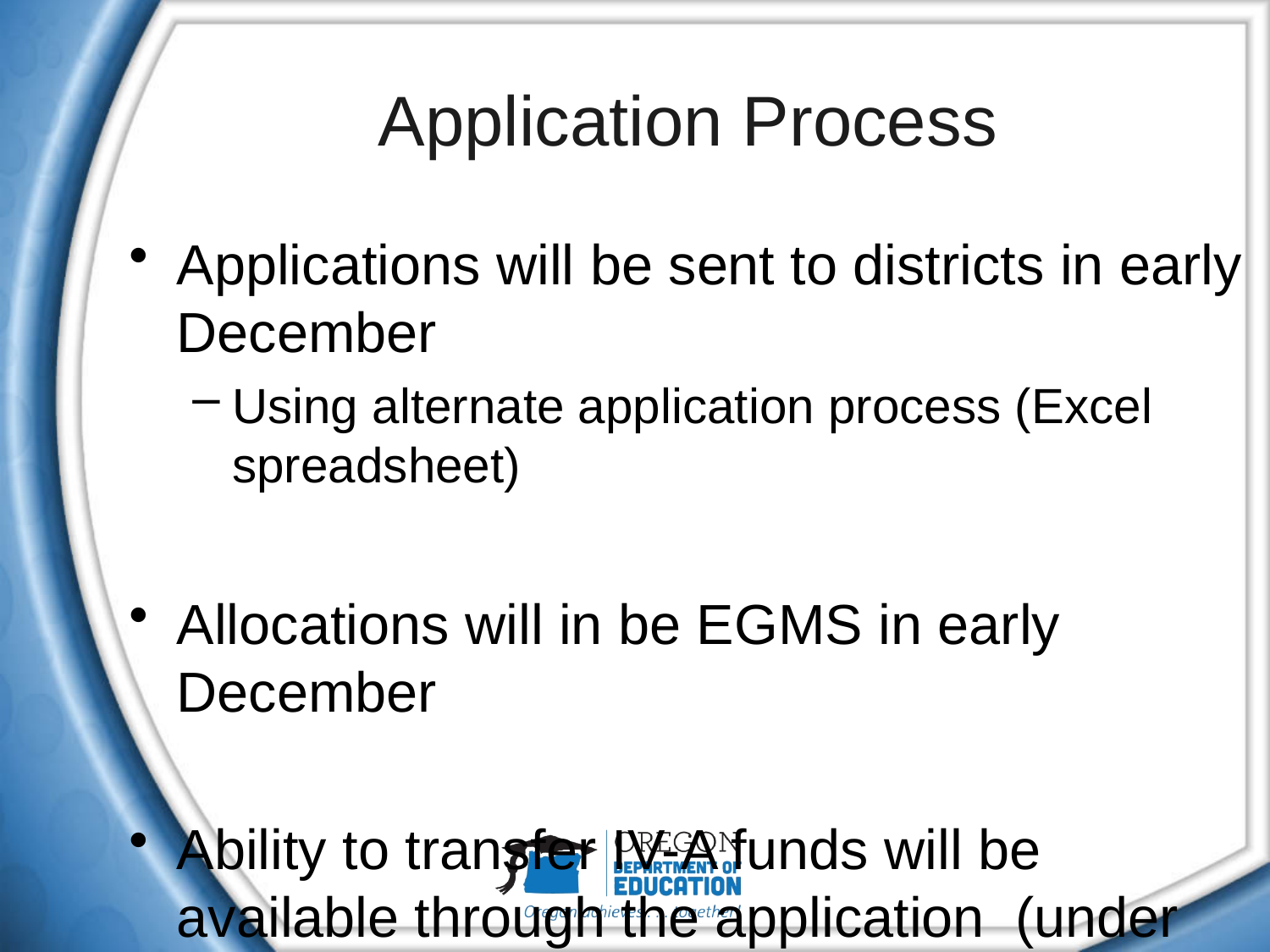

# Application Process
Applications will be sent to districts in early December
Using alternate application process (Excel spreadsheet)

Allocations will in be EGMS in early December

Ability to transfer IV-A funds will be available through the application  (under the Consolidated Spending tab)